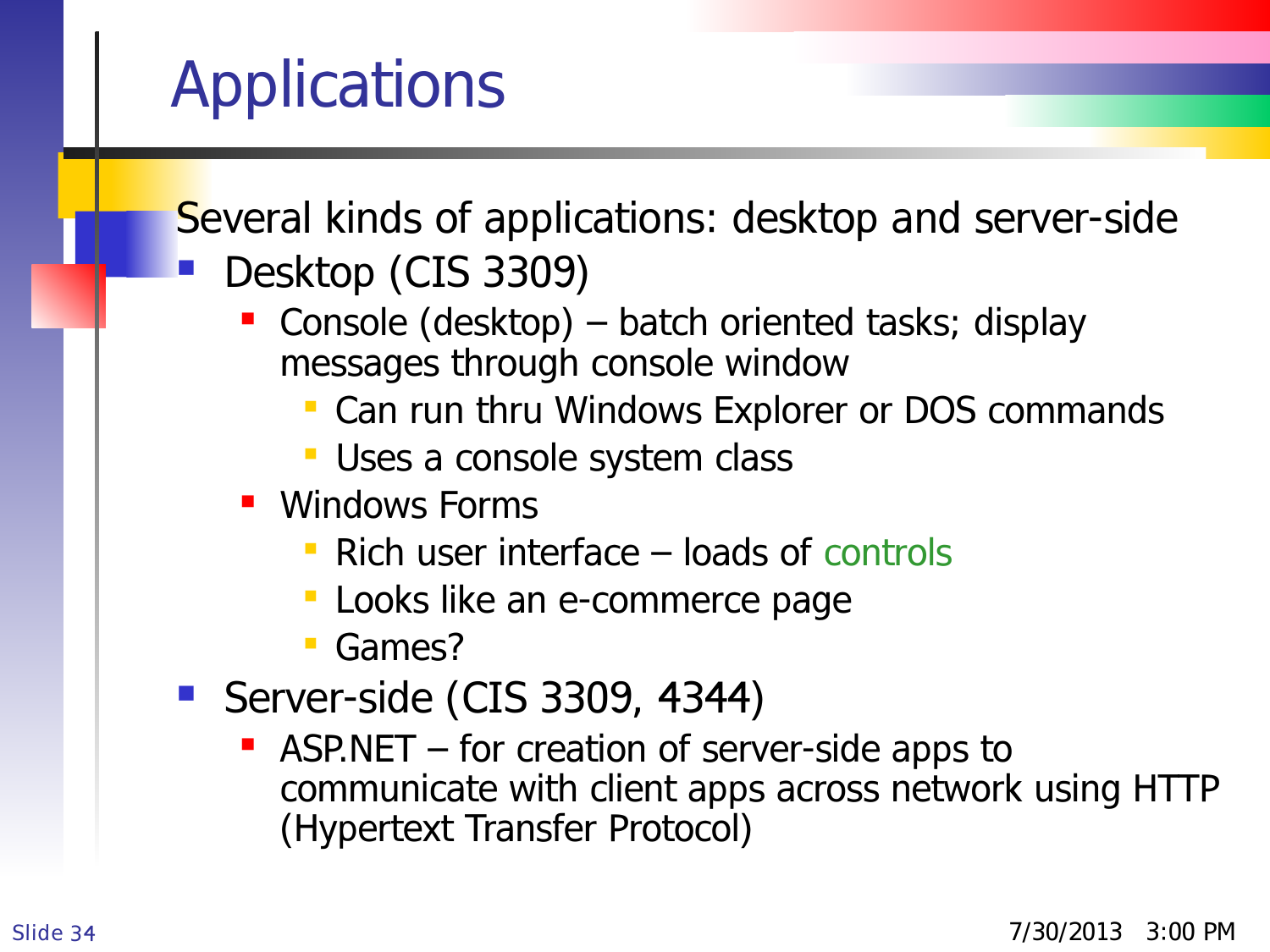

# Applications
Several kinds of applications: desktop and server-side
Desktop (CIS 3309)
Console (desktop) – batch oriented tasks; display messages through console window
Can run thru Windows Explorer or DOS commands
Uses a console system class
Windows Forms
Rich user interface – loads of controls
Looks like an e-commerce page
Games?
Server-side (CIS 3309, 4344)
ASP.NET – for creation of server-side apps to communicate with client apps across network using HTTP (Hypertext Transfer Protocol)

7/30/2013   3:00 PM